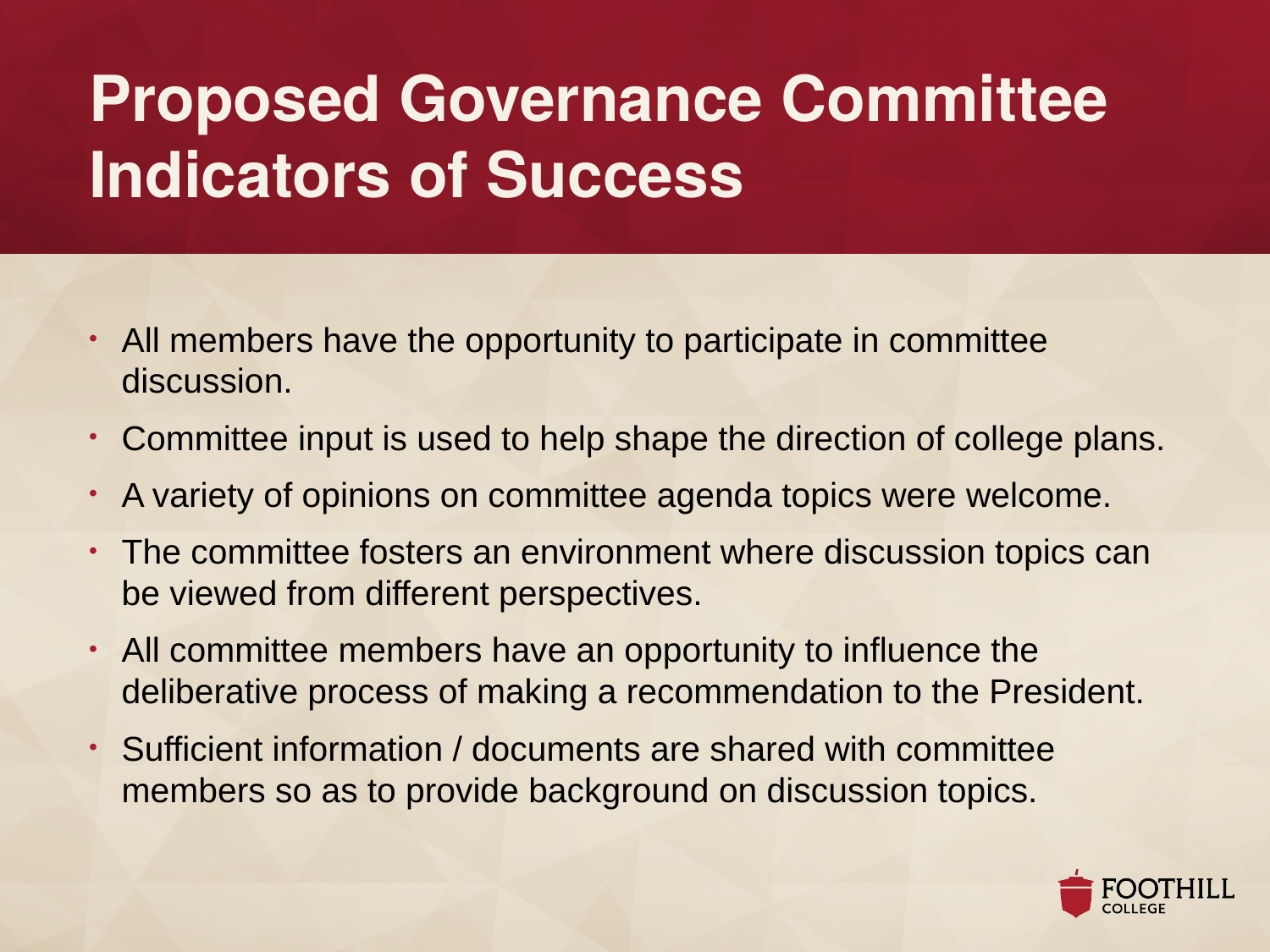

# Proposed Governance Committee Indicators of Success
All members have the opportunity to participate in committee discussion.
Committee input is used to help shape the direction of college plans.
A variety of opinions on committee agenda topics were welcome.
The committee fosters an environment where discussion topics can be viewed from different perspectives.
All committee members have an opportunity to influence the deliberative process of making a recommendation to the President.
Sufficient information / documents are shared with committee members so as to provide background on discussion topics.